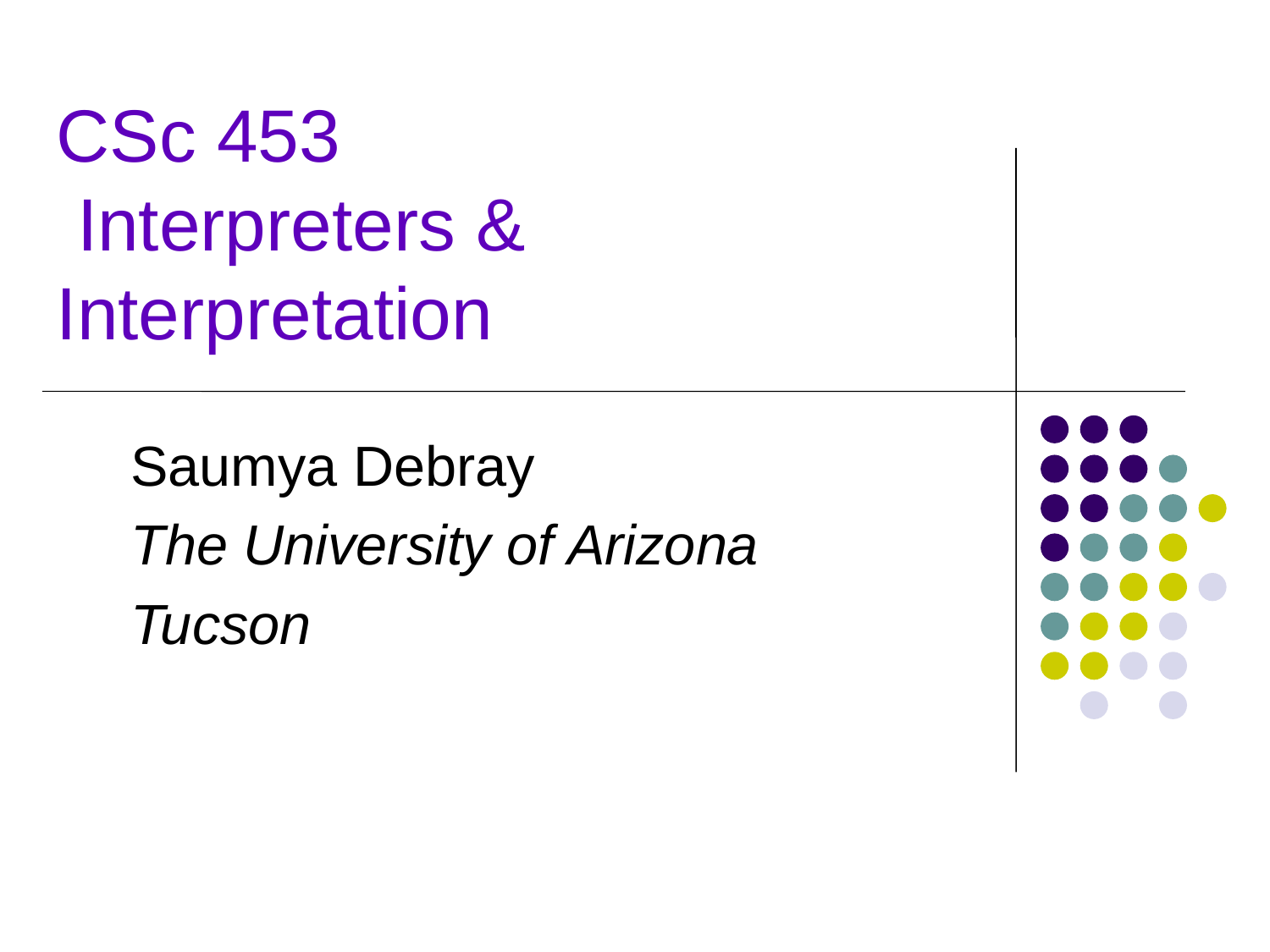

# CSc 453 Interpreters & Interpretation
Saumya Debray
The University of Arizona
Tucson